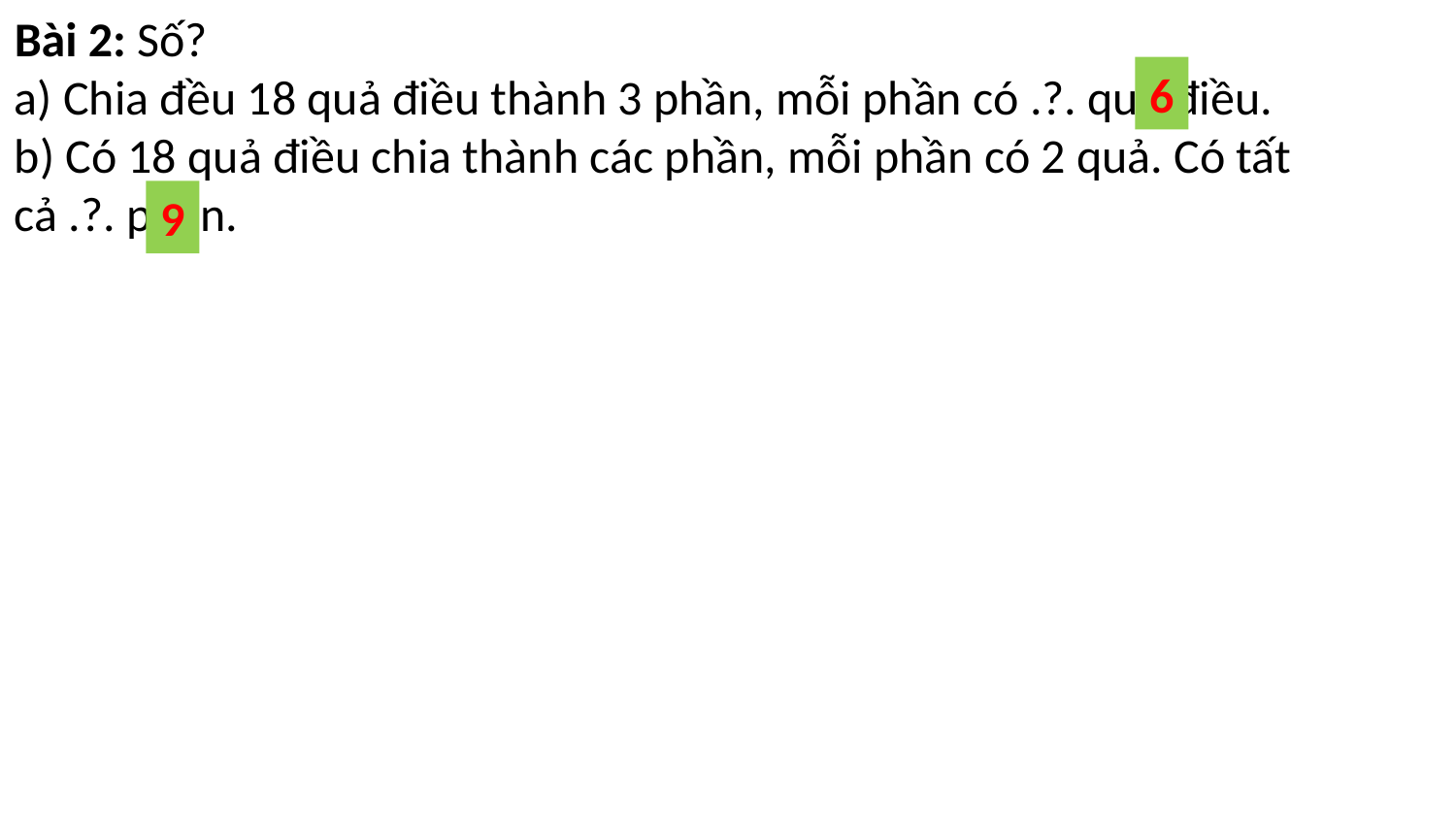

Bài 2: Số?
a) Chia đều 18 quả điều thành 3 phần, mỗi phần có .?. quả điều.
b) Có 18 quả điều chia thành các phần, mỗi phần có 2 quả. Có tất cả .?. phần.
6
9